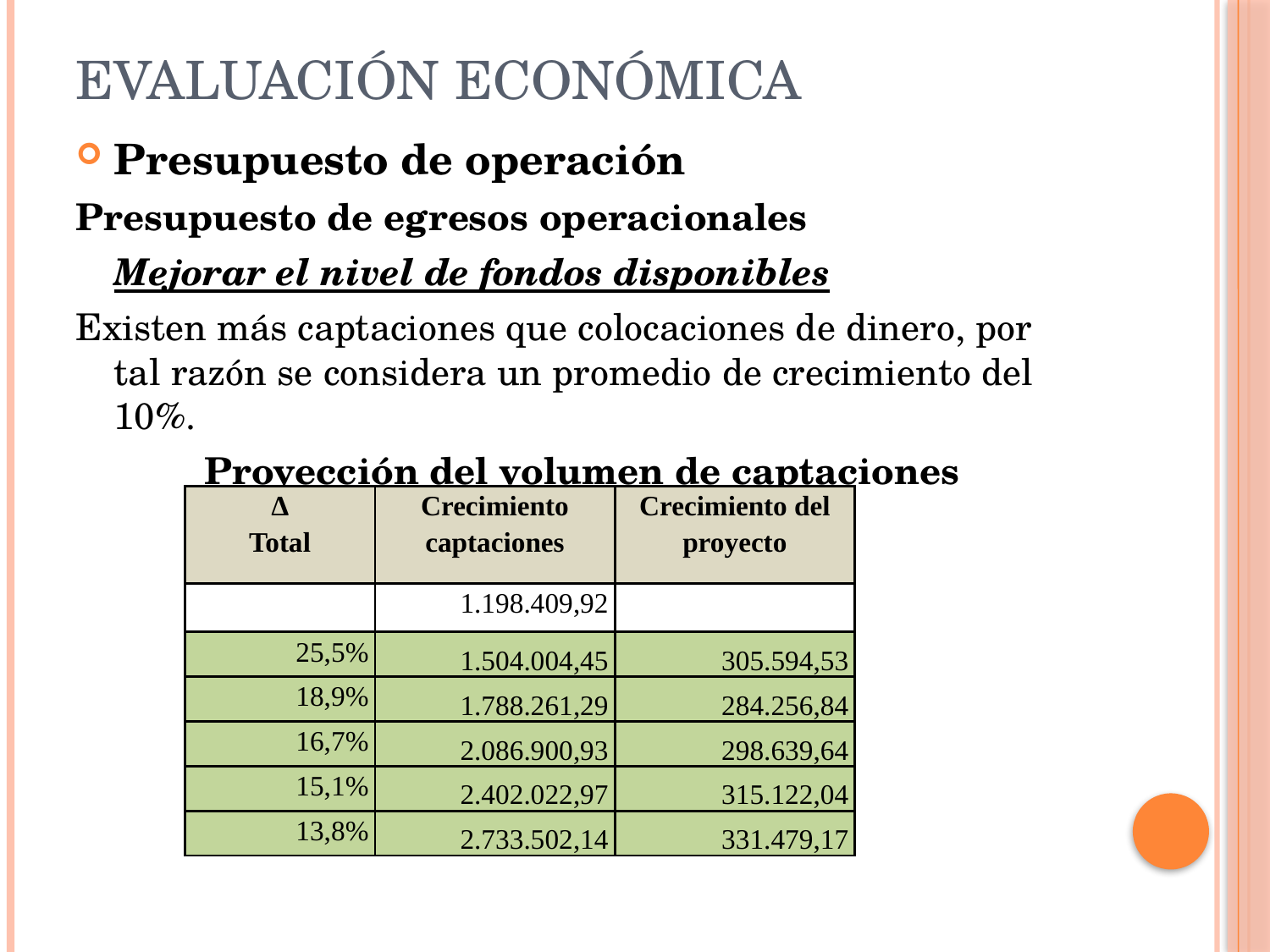

# Evaluación Económica
Presupuesto de operación
Presupuesto de egresos operacionales
	Mejorar el nivel de fondos disponibles
Existen más captaciones que colocaciones de dinero, por tal razón se considera un promedio de crecimiento del 10%.
Proyección del volumen de captaciones

| ∆ Total | Crecimiento captaciones | Crecimiento del proyecto |
| --- | --- | --- |
|  | 1.198.409,92 |  |
| 25,5% | 1.504.004,45 | 305.594,53 |
| 18,9% | 1.788.261,29 | 284.256,84 |
| 16,7% | 2.086.900,93 | 298.639,64 |
| 15,1% | 2.402.022,97 | 315.122,04 |
| 13,8% | 2.733.502,14 | 331.479,17 |